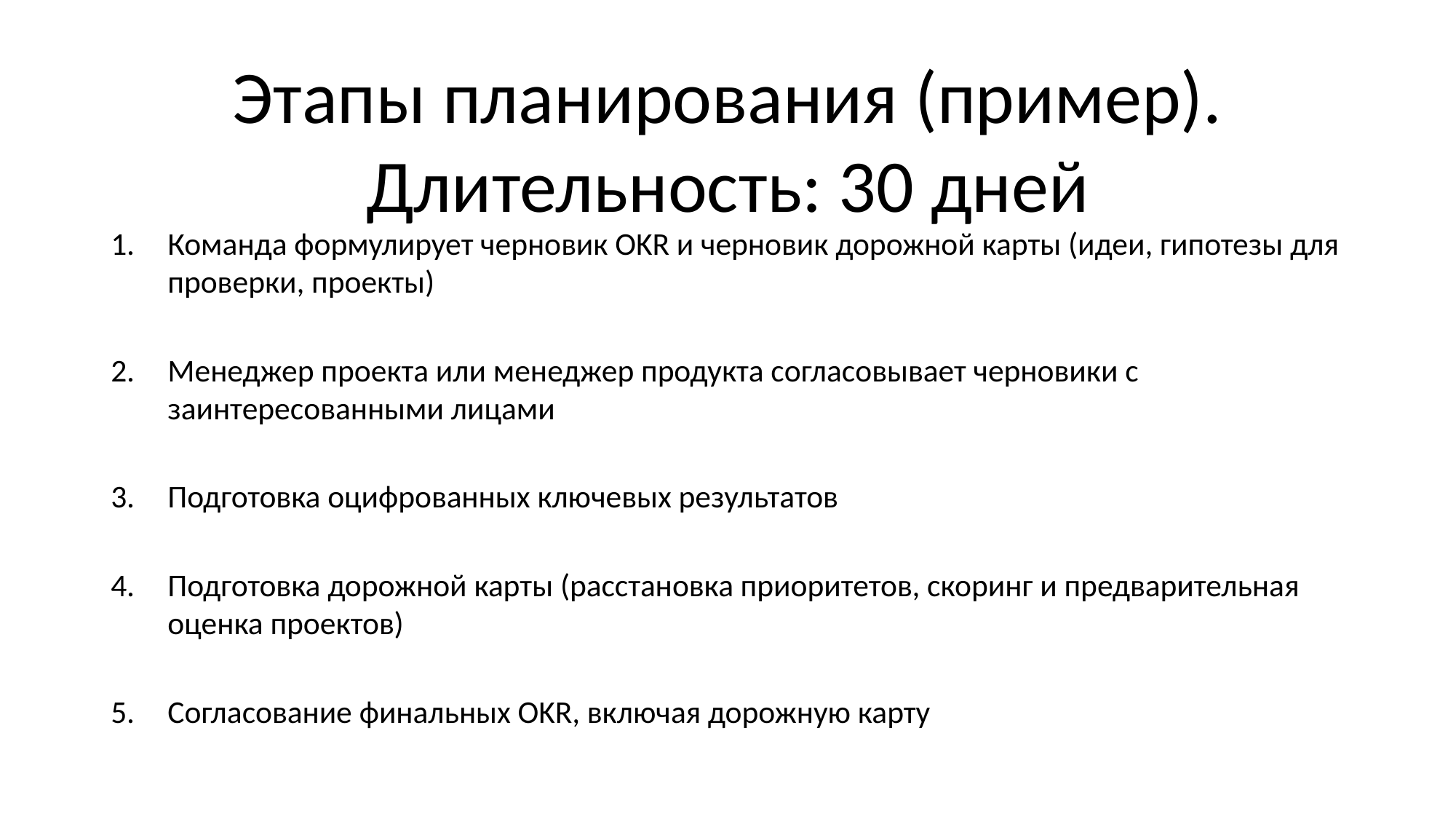

# Этапы планирования (пример). Длительность: 30 дней
Команда формулирует черновик OKR и черновик дорожной карты (идеи, гипотезы для проверки, проекты)

Менеджер проекта или менеджер продукта согласовывает черновики с заинтересованными лицами

Подготовка оцифрованных ключевых результатов

Подготовка дорожной карты (расстановка приоритетов, скоринг и предварительная оценка проектов)

Согласование финальных OKR, включая дорожную карту